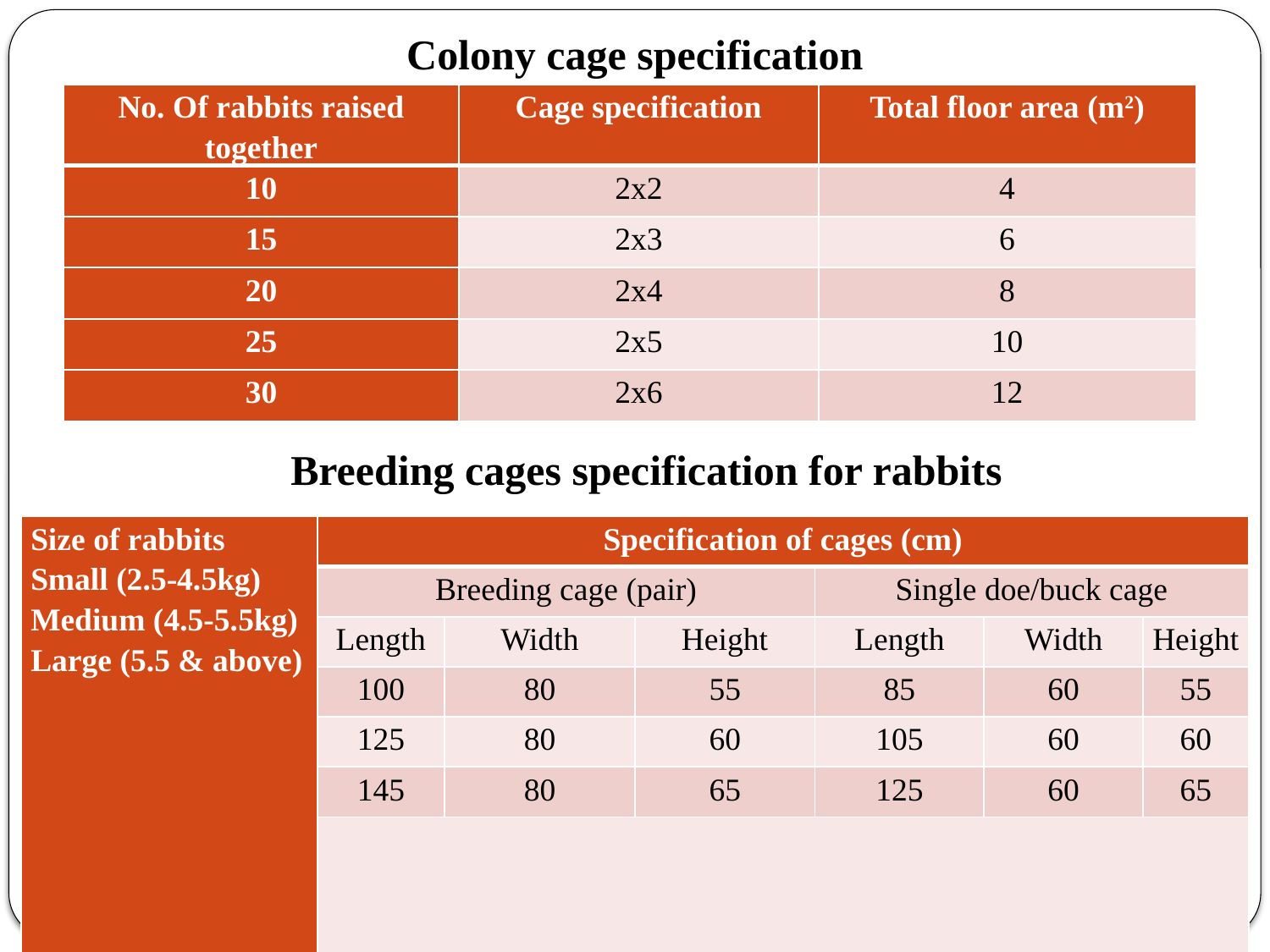

Colony cage specification

| No. Of rabbits raised together | Cage specification | Total floor area (m2) |
| --- | --- | --- |
| 10 | 2x2 | 4 |
| 15 | 2x3 | 6 |
| 20 | 2x4 | 8 |
| 25 | 2x5 | 10 |
| 30 | 2x6 | 12 |
Breeding cages specification for rabbits

| Size of rabbits Small (2.5-4.5kg) Medium (4.5-5.5kg) Large (5.5 & above) | Specification of cages (cm) |  |  |  |  |  |
| --- | --- | --- | --- | --- | --- | --- |
|  | Breeding cage (pair) |  |  | Single doe/buck cage |  |  |
|  | Length | Width | Height | Length | Width | Height |
|  | 100 | 80 | 55 | 85 | 60 | 55 |
|  | 125 | 80 | 60 | 105 | 60 | 60 |
|  | 145 | 80 | 65 | 125 | 60 | 65 |
|  |  |  |  |  |  |  |